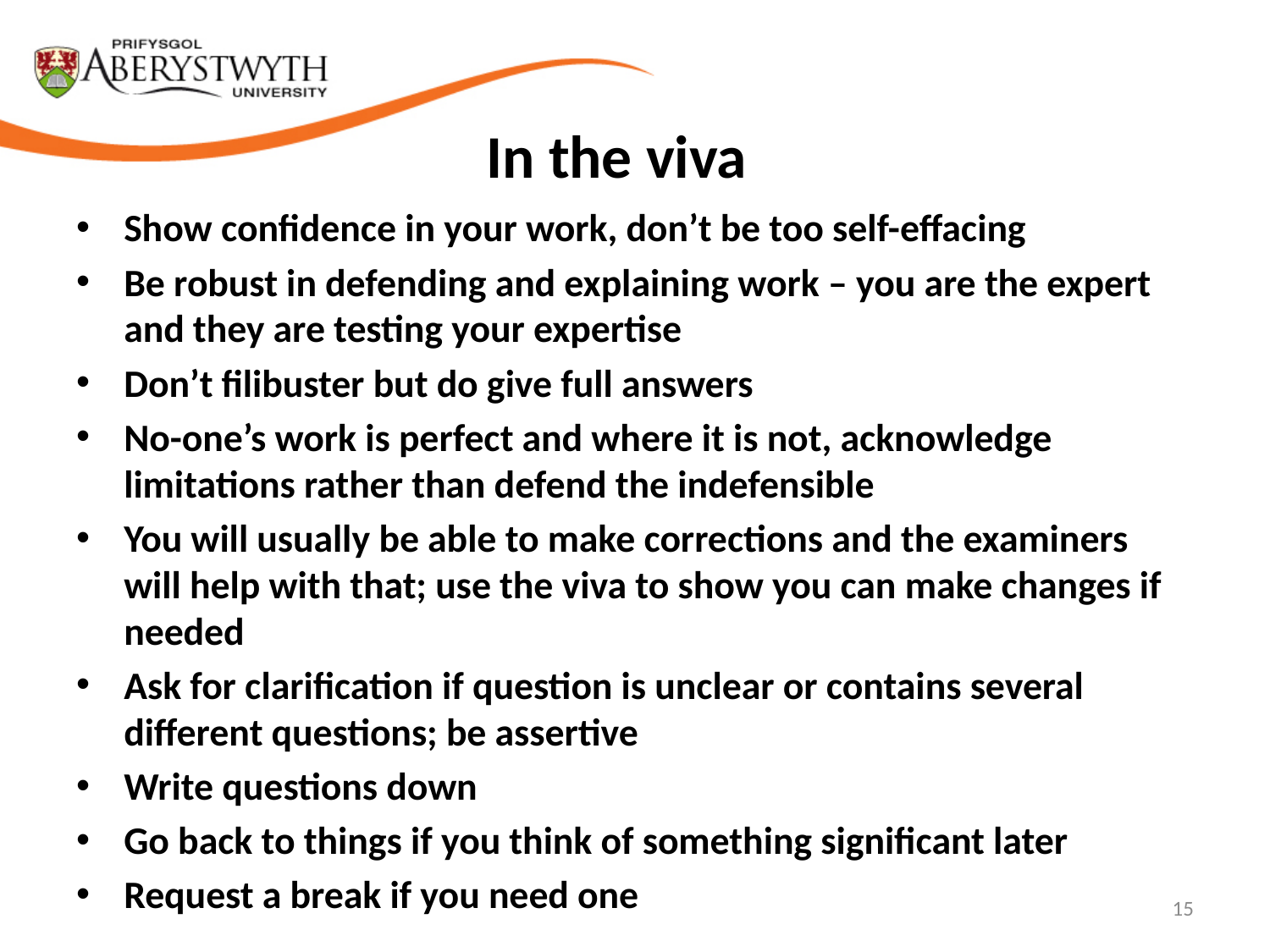

# In the viva
Show confidence in your work, don’t be too self-effacing
Be robust in defending and explaining work – you are the expert and they are testing your expertise
Don’t filibuster but do give full answers
No-one’s work is perfect and where it is not, acknowledge limitations rather than defend the indefensible
You will usually be able to make corrections and the examiners will help with that; use the viva to show you can make changes if needed
Ask for clarification if question is unclear or contains several different questions; be assertive
Write questions down
Go back to things if you think of something significant later
Request a break if you need one

15